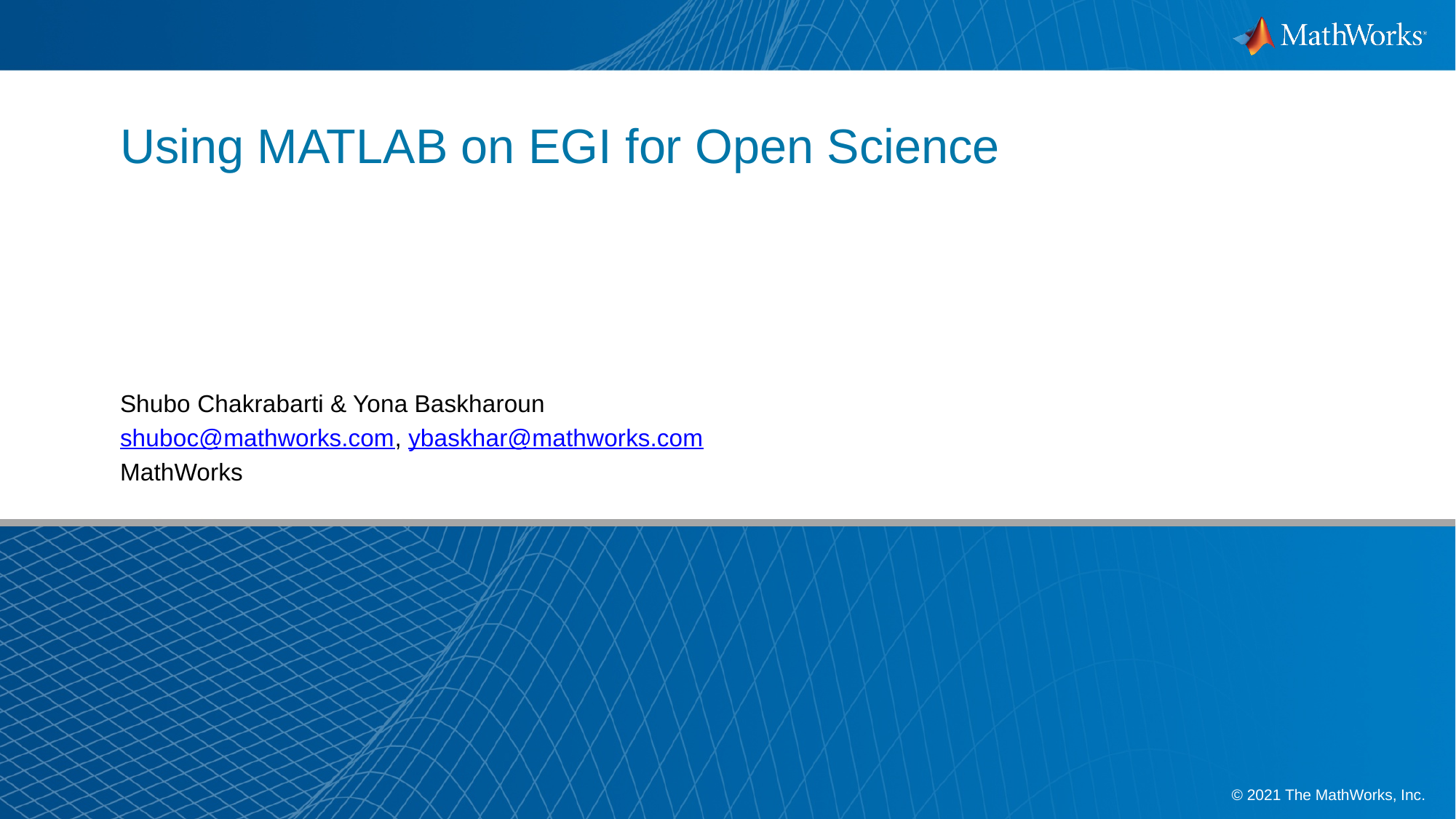

# Using MATLAB on EGI for Open Science
Shubo Chakrabarti & Yona Baskharoun
shuboc@mathworks.com, ybaskhar@mathworks.com
MathWorks